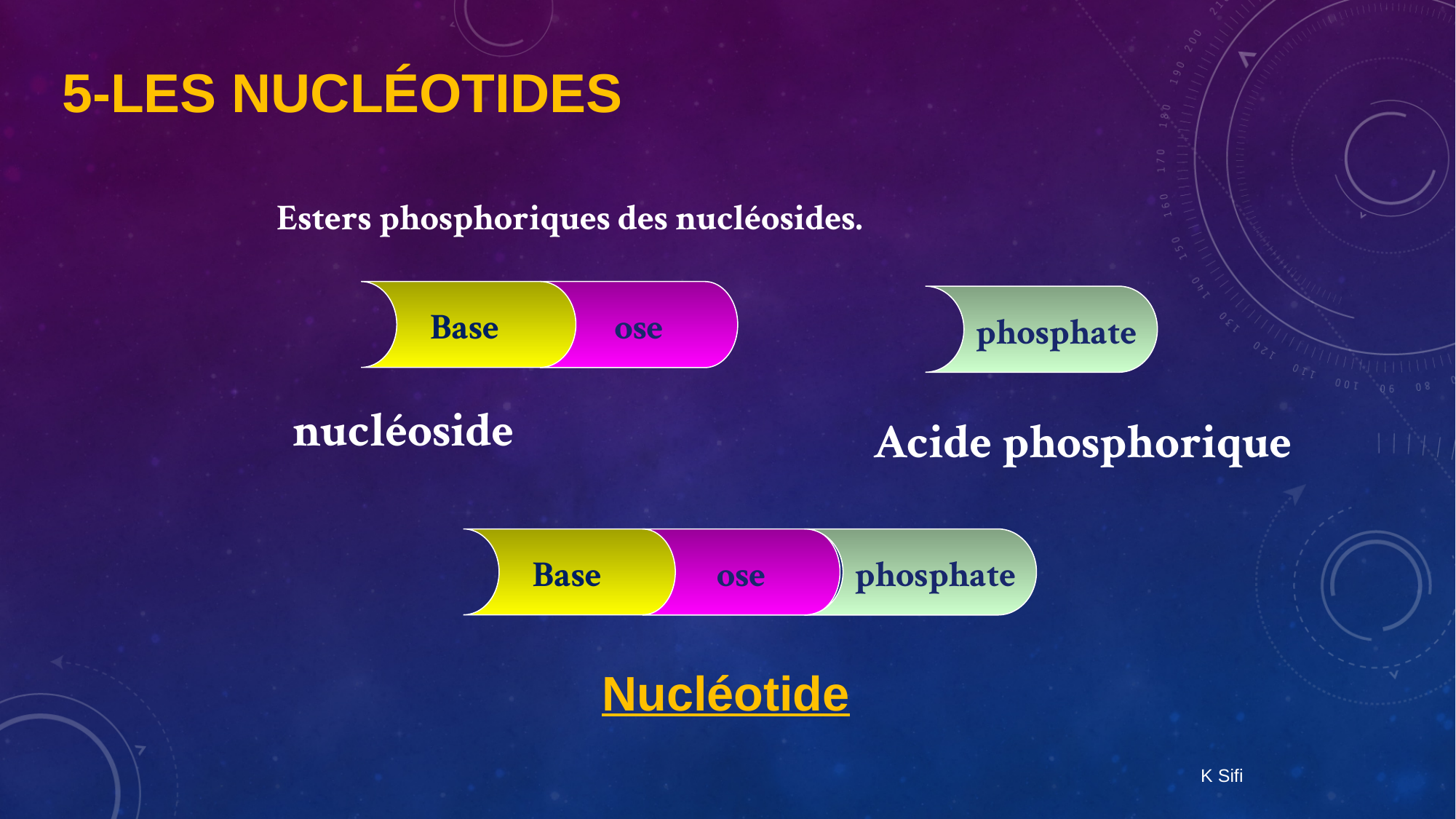

# 5-Les nucléotides
Esters phosphoriques des nucléosides.
Base
ose
    phosphate
nucléoside
Acide phosphorique
Base
ose
    phosphate
Nucléotide
                                                      K Sifi